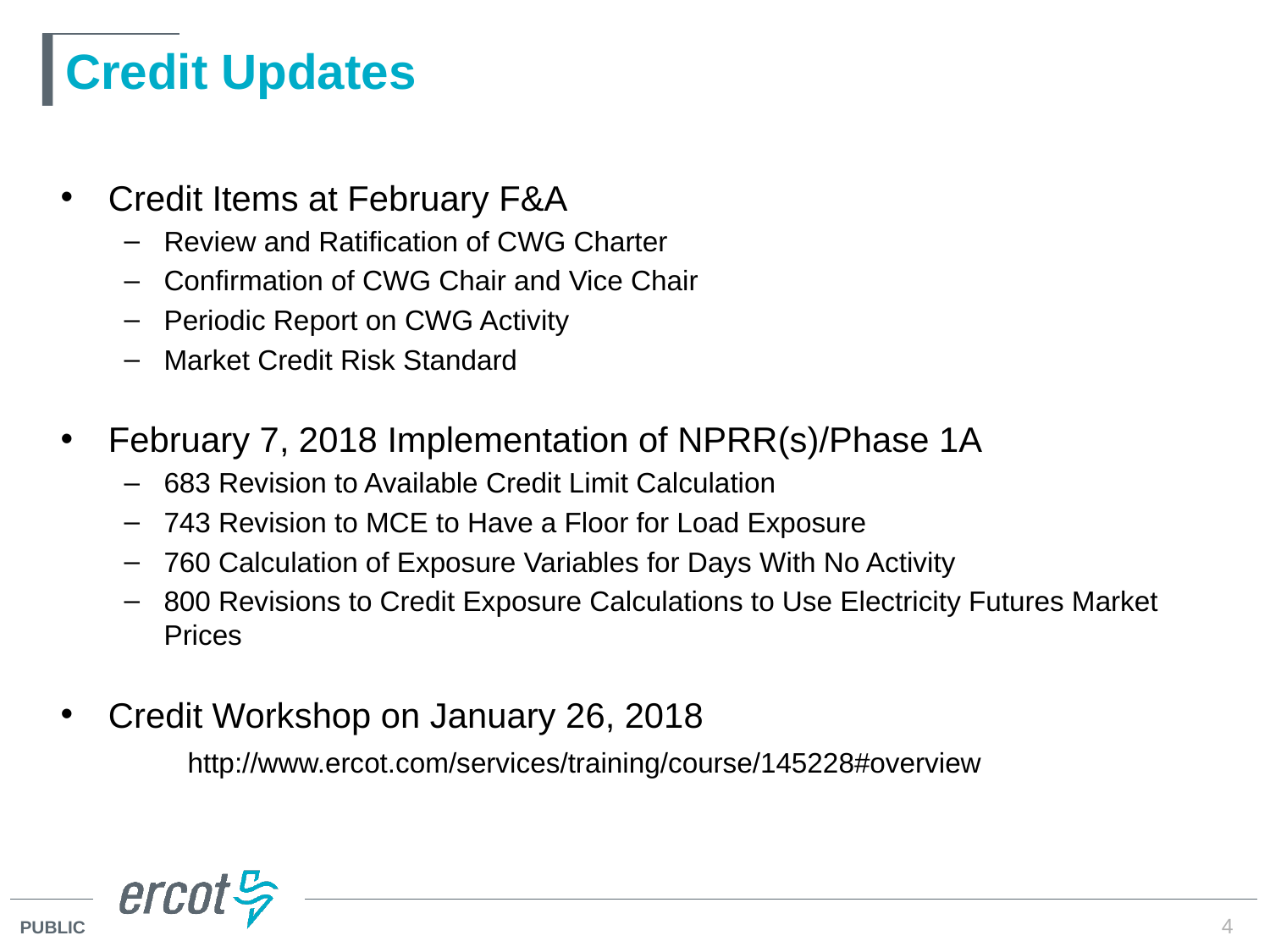

# Credit Updates
Credit Items at February F&A
Review and Ratification of CWG Charter
Confirmation of CWG Chair and Vice Chair
Periodic Report on CWG Activity
Market Credit Risk Standard

February 7, 2018 Implementation of NPRR(s)/Phase 1A
683 Revision to Available Credit Limit Calculation
743 Revision to MCE to Have a Floor for Load Exposure
760 Calculation of Exposure Variables for Days With No Activity
800 Revisions to Credit Exposure Calculations to Use Electricity Futures Market Prices

Credit Workshop on January 26, 2018
	http://www.ercot.com/services/training/course/145228#overview
4